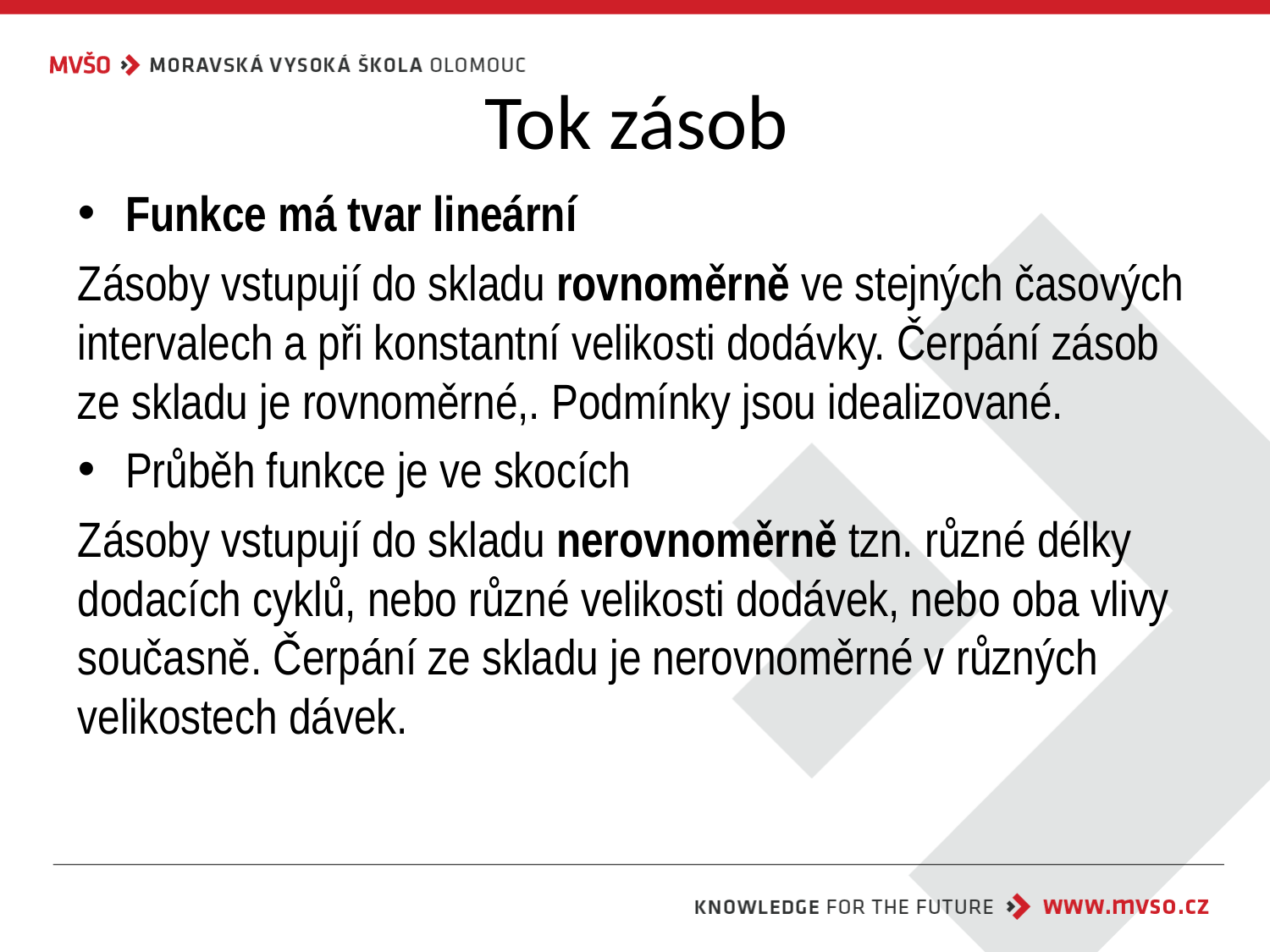

# Tok zásob
Funkce má tvar lineární
Zásoby vstupují do skladu rovnoměrně ve stejných časových intervalech a při konstantní velikosti dodávky. Čerpání zásob ze skladu je rovnoměrné,. Podmínky jsou idealizované.
Průběh funkce je ve skocích
Zásoby vstupují do skladu nerovnoměrně tzn. různé délky dodacích cyklů, nebo různé velikosti dodávek, nebo oba vlivy současně. Čerpání ze skladu je nerovnoměrné v různých velikostech dávek.